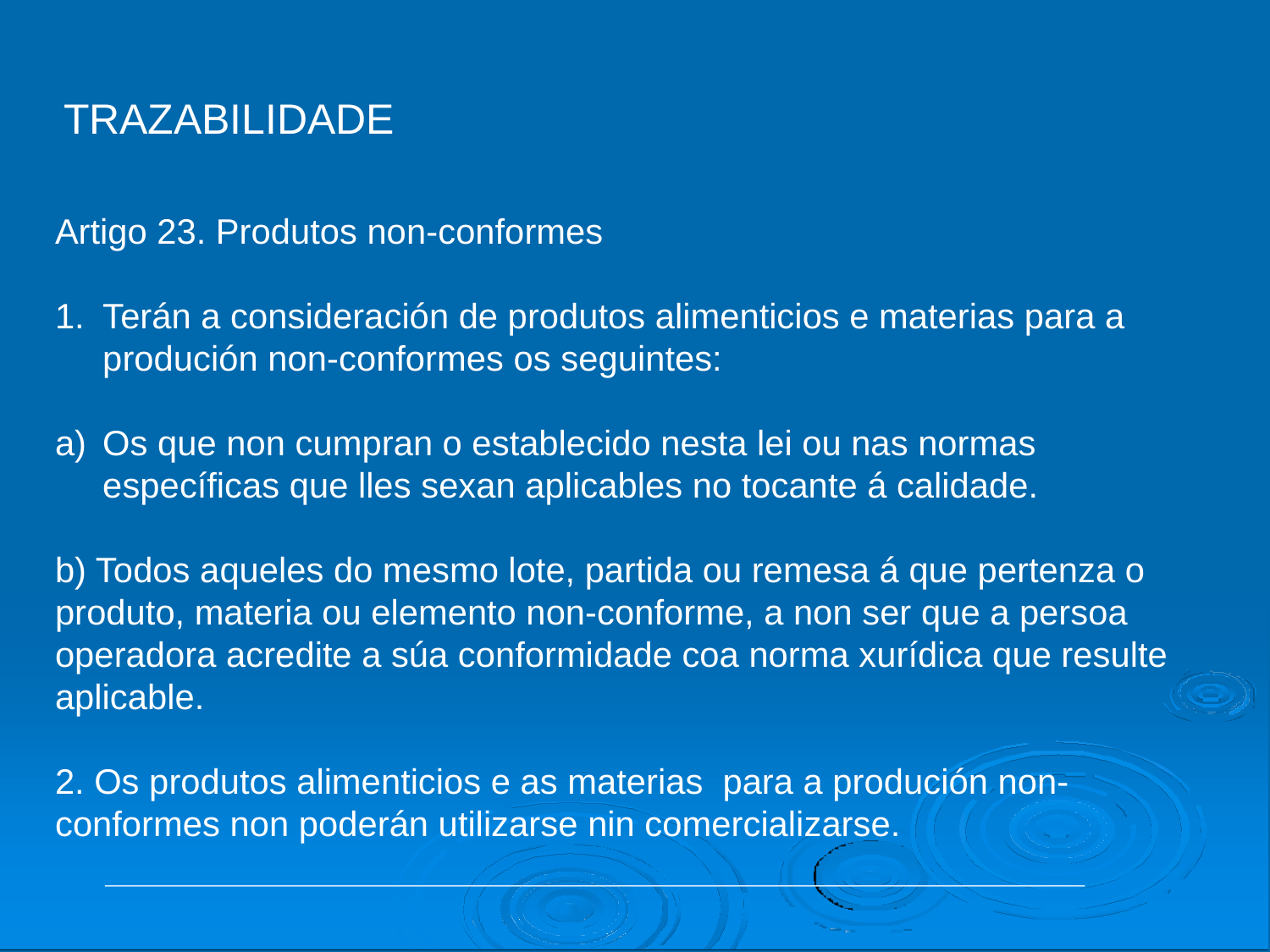

# TRAZABILIDADE
Artigo 23. Produtos non-conformes

Terán a consideración de produtos alimenticios e materias para a produción non-conformes os seguintes:

Os que non cumpran o establecido nesta lei ou nas normas específicas que lles sexan aplicables no tocante á calidade.

b) Todos aqueles do mesmo lote, partida ou remesa á que pertenza o produto, materia ou elemento non-conforme, a non ser que a persoa operadora acredite a súa conformidade coa norma xurídica que resulte aplicable.

2. Os produtos alimenticios e as materias  para a produción non-conformes non poderán utilizarse nin comercializarse.